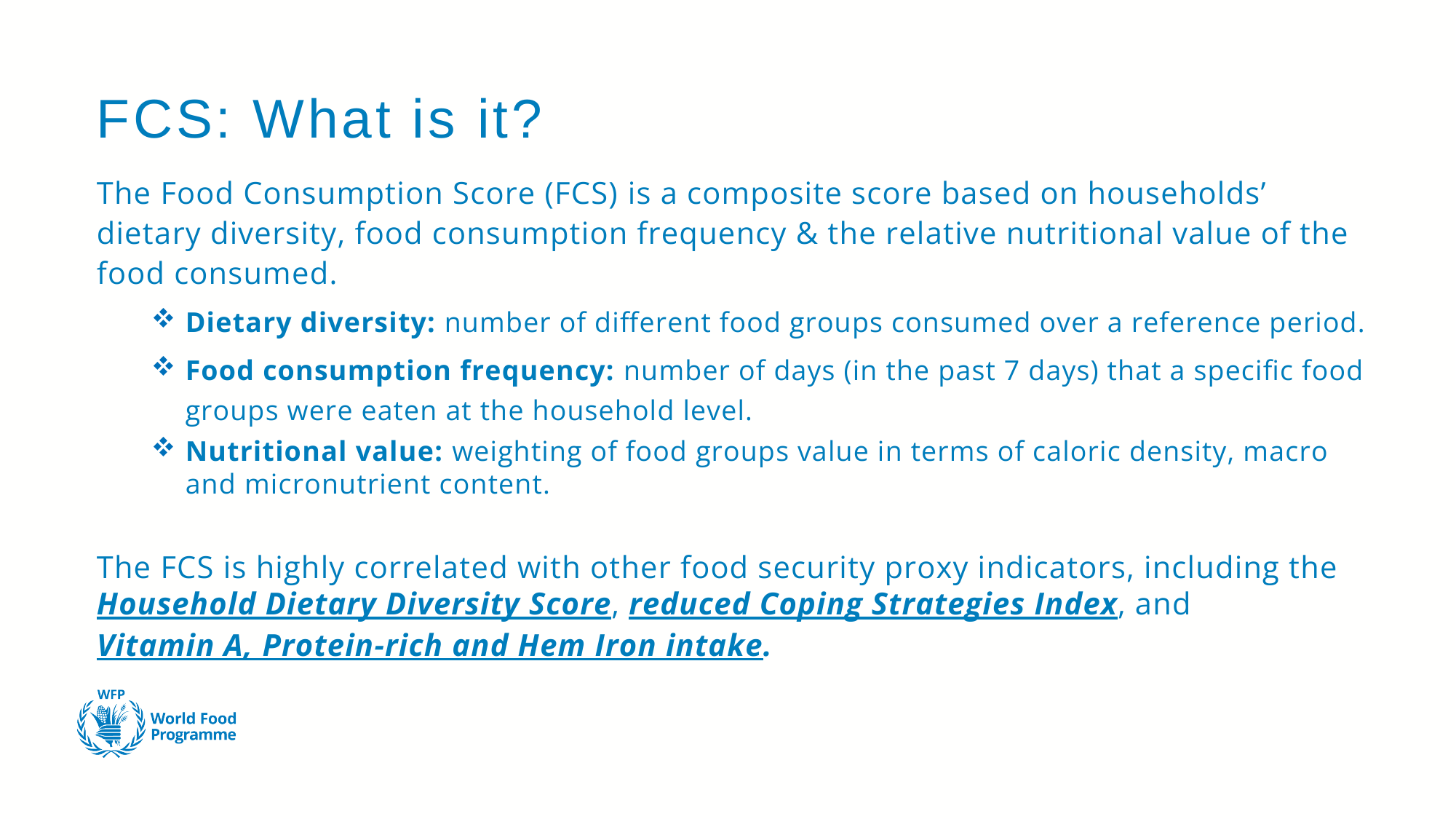

# FCS: What is it?
The Food Consumption Score (FCS) is a composite score based on households’ dietary diversity, food consumption frequency & the relative nutritional value of the food consumed.
Dietary diversity: number of different food groups consumed over a reference period.
Food consumption frequency: number of days (in the past 7 days) that a specific food groups were eaten at the household level.
Nutritional value: weighting of food groups value in terms of caloric density, macro and micronutrient content.

The FCS is highly correlated with other food security proxy indicators, including the Household Dietary Diversity Score, reduced Coping Strategies Index, and Vitamin A, Protein-rich and Hem Iron intake.